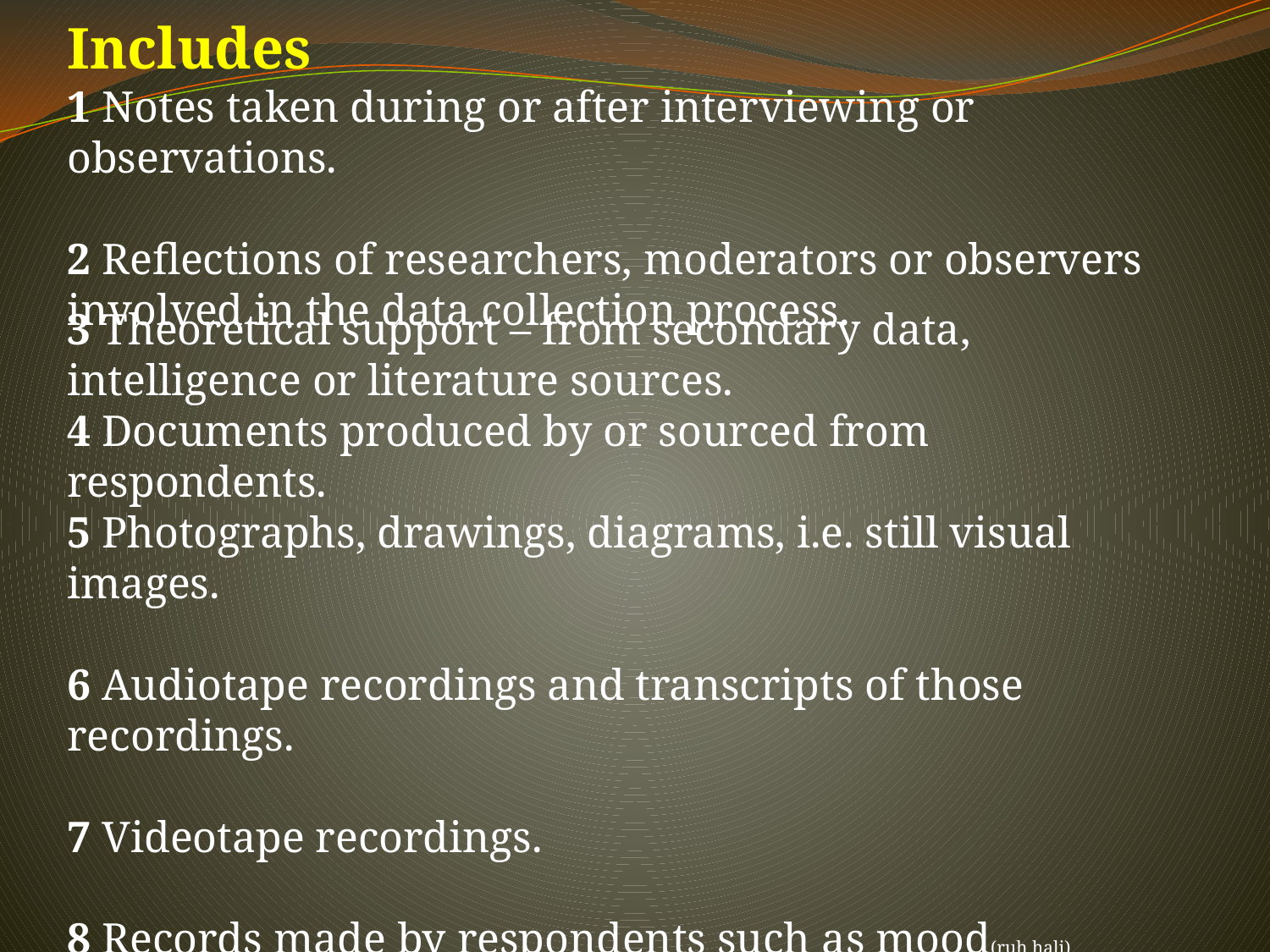

Includes
1 Notes taken during or after interviewing or observations.

2 Reflections of researchers, moderators or observers involved in the data collection process.
3 Theoretical support – from secondary data, intelligence or literature sources.
4 Documents produced by or sourced from respondents.
5 Photographs, drawings, diagrams, i.e. still visual images.

6 Audiotape recordings and transcripts of those recordings.

7 Videotape recordings.

8 Records made by respondents such as mood(ruh hali) boards or collages.